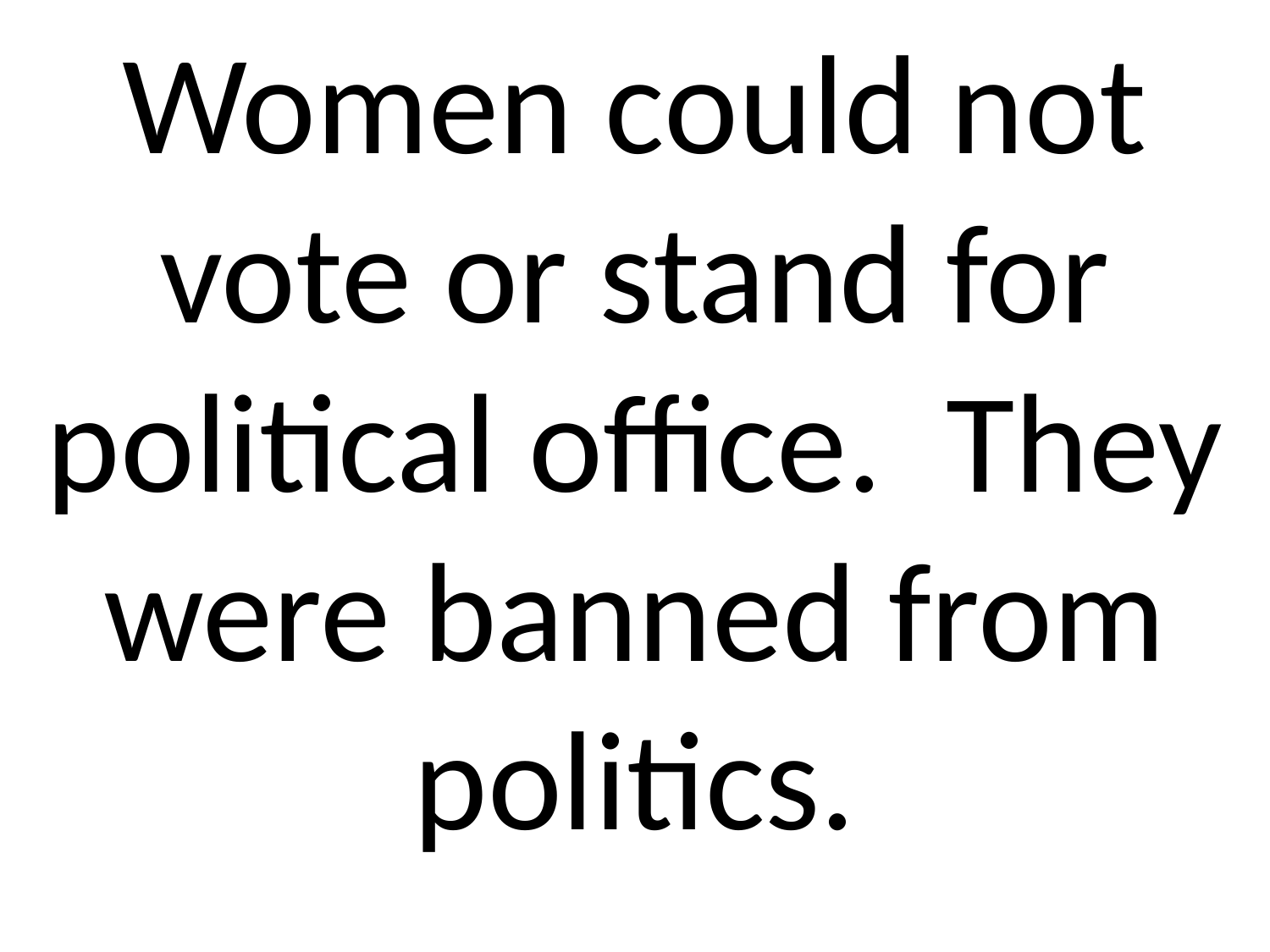

Women could not vote or stand for political office.  They were banned from politics.